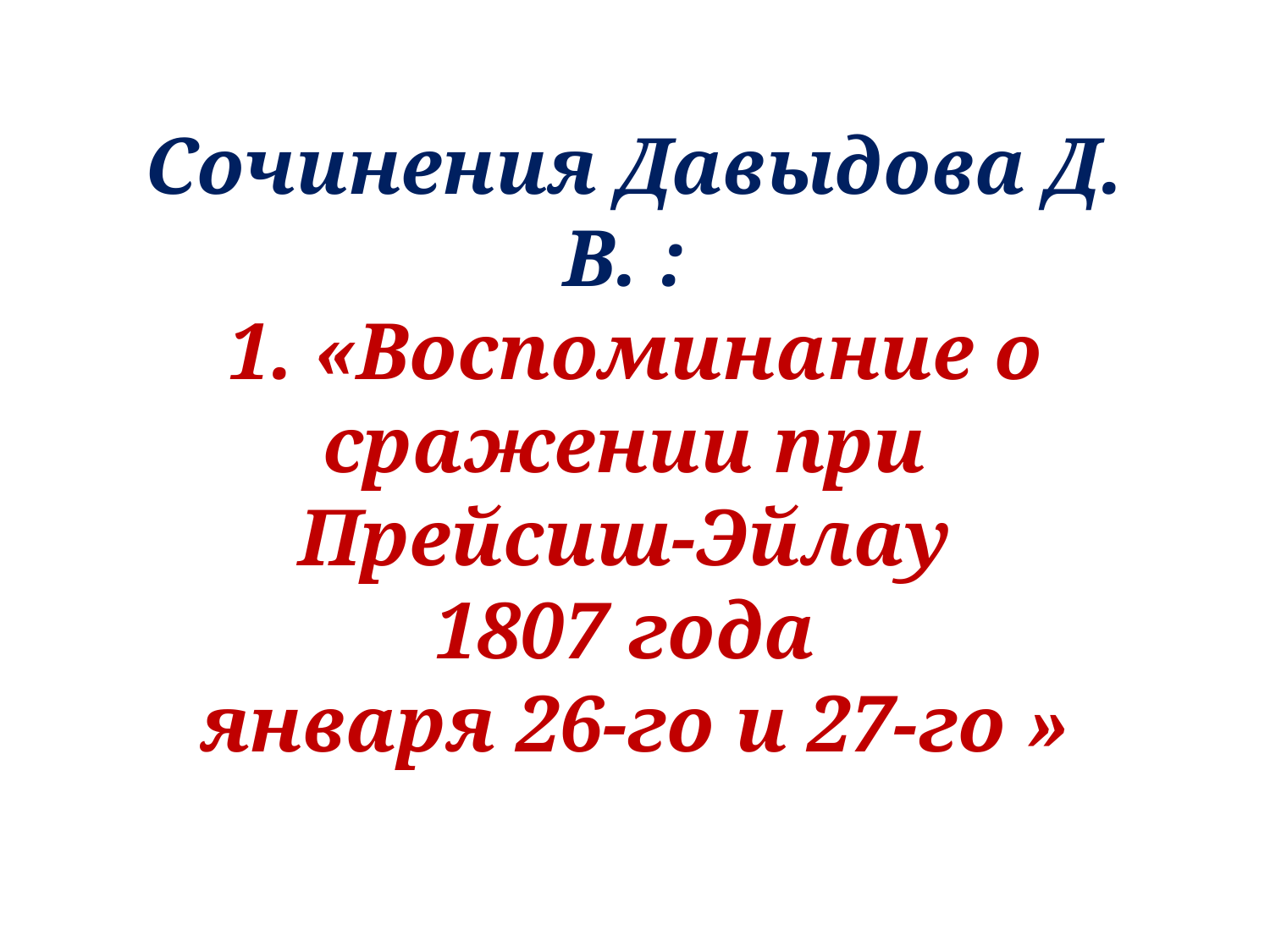

# Сочинения Давыдова Д. В. : 1. «Воспоминание о сражении при Прейсиш-Эйлау 1807 года января 26-го и 27-го »